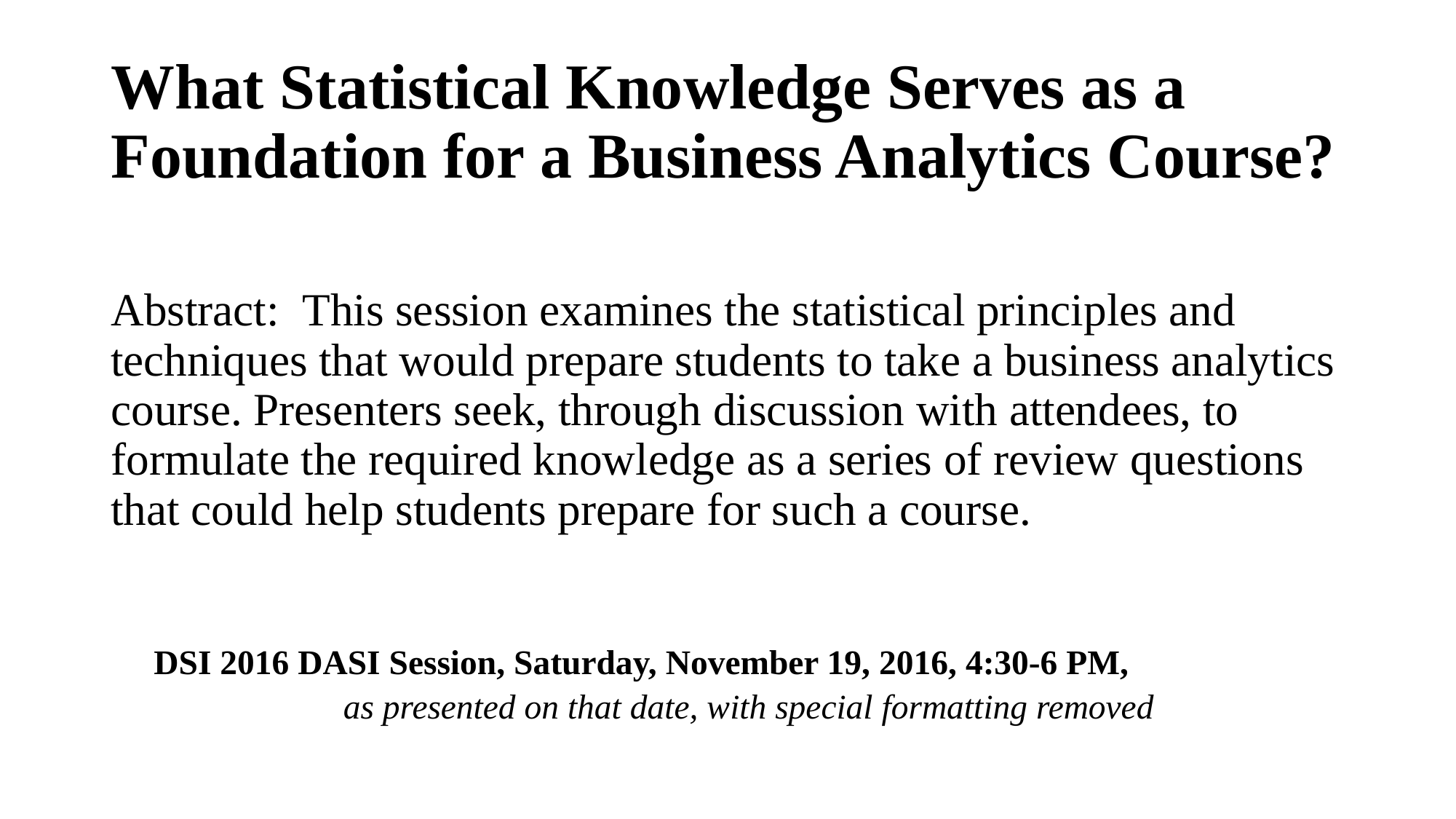

# What Statistical Knowledge Serves as a Foundation for a Business Analytics Course?

Abstract:  This session examines the statistical principles and techniques that would prepare students to take a business analytics course. Presenters seek, through discussion with attendees, to formulate the required knowledge as a series of review questions that could help students prepare for such a course.

DSI 2016 DASI Session, Saturday, November 19, 2016, 4:30-6 PM,
as presented on that date, with special formatting removed